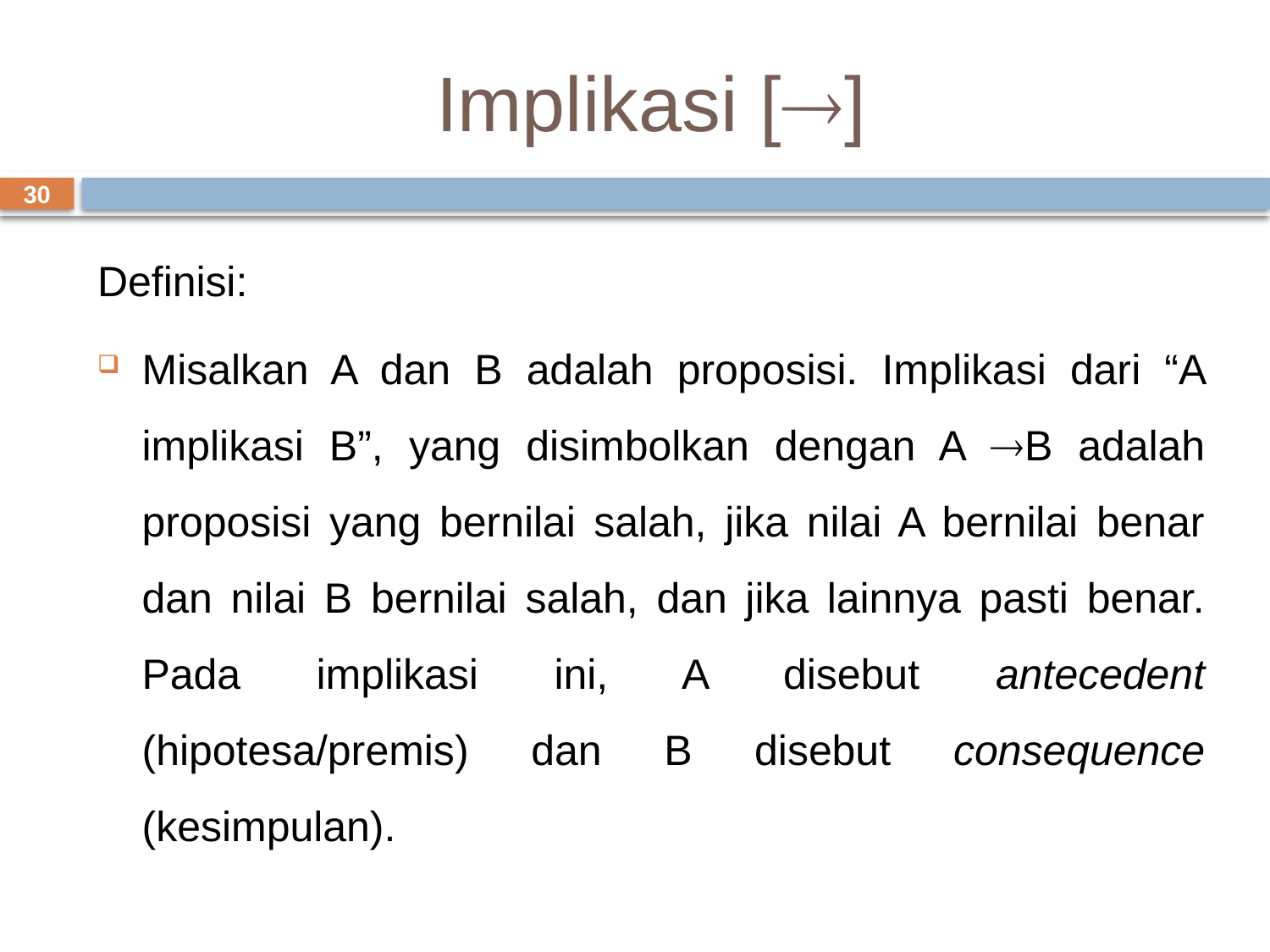

# Implikasi [→]
30
Definisi:
Misalkan A dan B adalah proposisi. Implikasi dari “A implikasi B”, yang disimbolkan dengan A →B adalah proposisi yang bernilai salah, jika nilai A bernilai benar dan nilai B bernilai salah, dan jika lainnya pasti benar. Pada implikasi ini, A disebut antecedent (hipotesa/premis) dan B disebut consequence (kesimpulan).